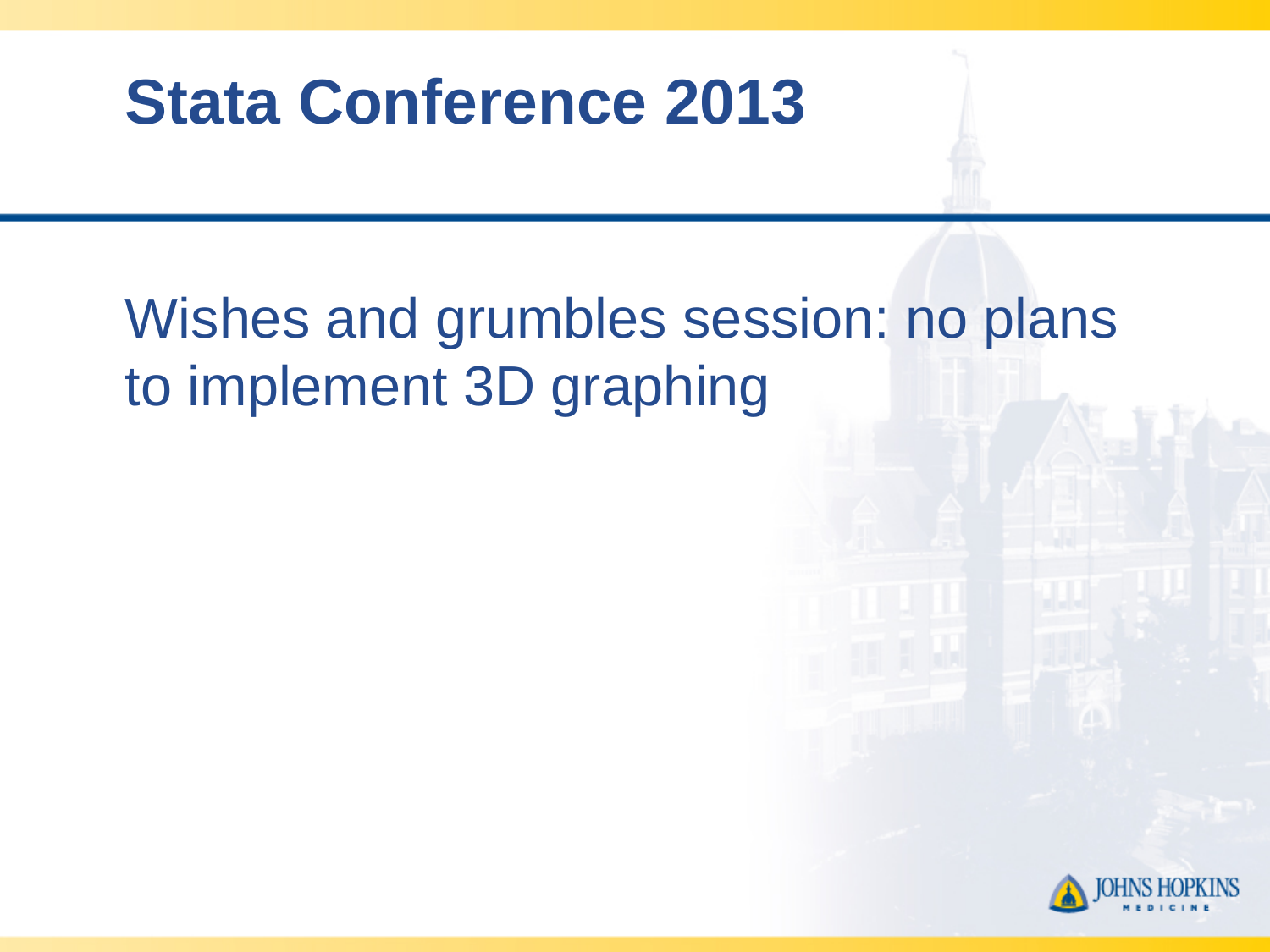

# Stata Conference 2013
Wishes and grumbles session: no plans to implement 3D graphing